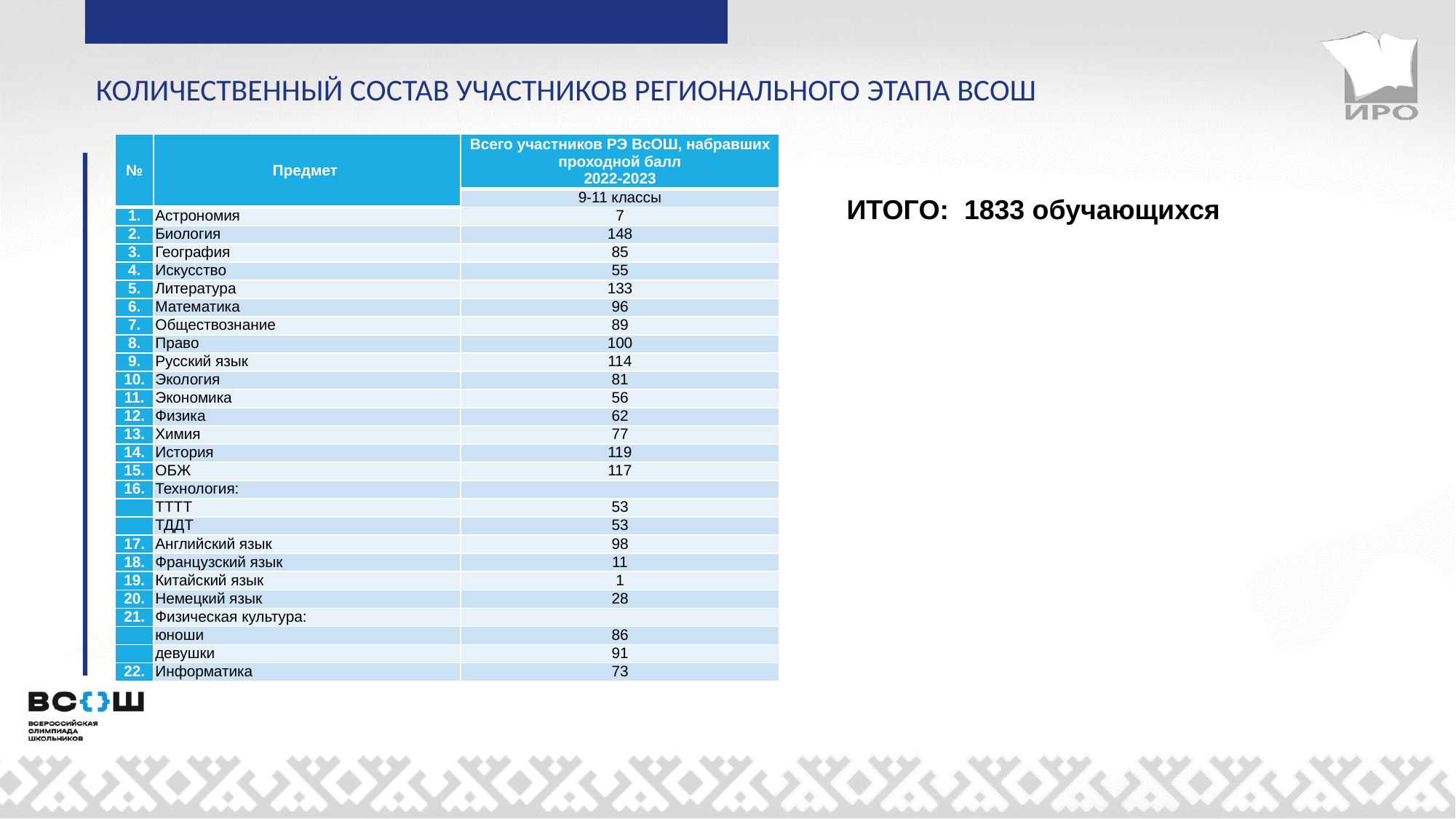

КОЛИЧЕСТВЕННЫЙ СОСТАВ УЧАСТНИКОВ РЕГИОНАЛЬНОГО ЭТАПА ВСОШ
| № | Предмет | Всего участников РЭ ВсОШ, набравших проходной балл 2022-2023 |
| --- | --- | --- |
|  |  | 9-11 классы |
| 1. | Астрономия | 7 |
| 2. | Биология | 148 |
| 3. | География | 85 |
| 4. | Искусство | 55 |
| 5. | Литература | 133 |
| 6. | Математика | 96 |
| 7. | Обществознание | 89 |
| 8. | Право | 100 |
| 9. | Русский язык | 114 |
| 10. | Экология | 81 |
| 11. | Экономика | 56 |
| 12. | Физика | 62 |
| 13. | Химия | 77 |
| 14. | История | 119 |
| 15. | ОБЖ | 117 |
| 16. | Технология: |  |
|  | ТТТТ | 53 |
|  | ТДДТ | 53 |
| 17. | Английский язык | 98 |
| 18. | Французский язык | 11 |
| 19. | Китайский язык | 1 |
| 20. | Немецкий язык | 28 |
| 21. | Физическая культура: |  |
|  | юноши | 86 |
|  | девушки | 91 |
| 22. | Информатика | 73 |

ИТОГО:  1833 обучающихся